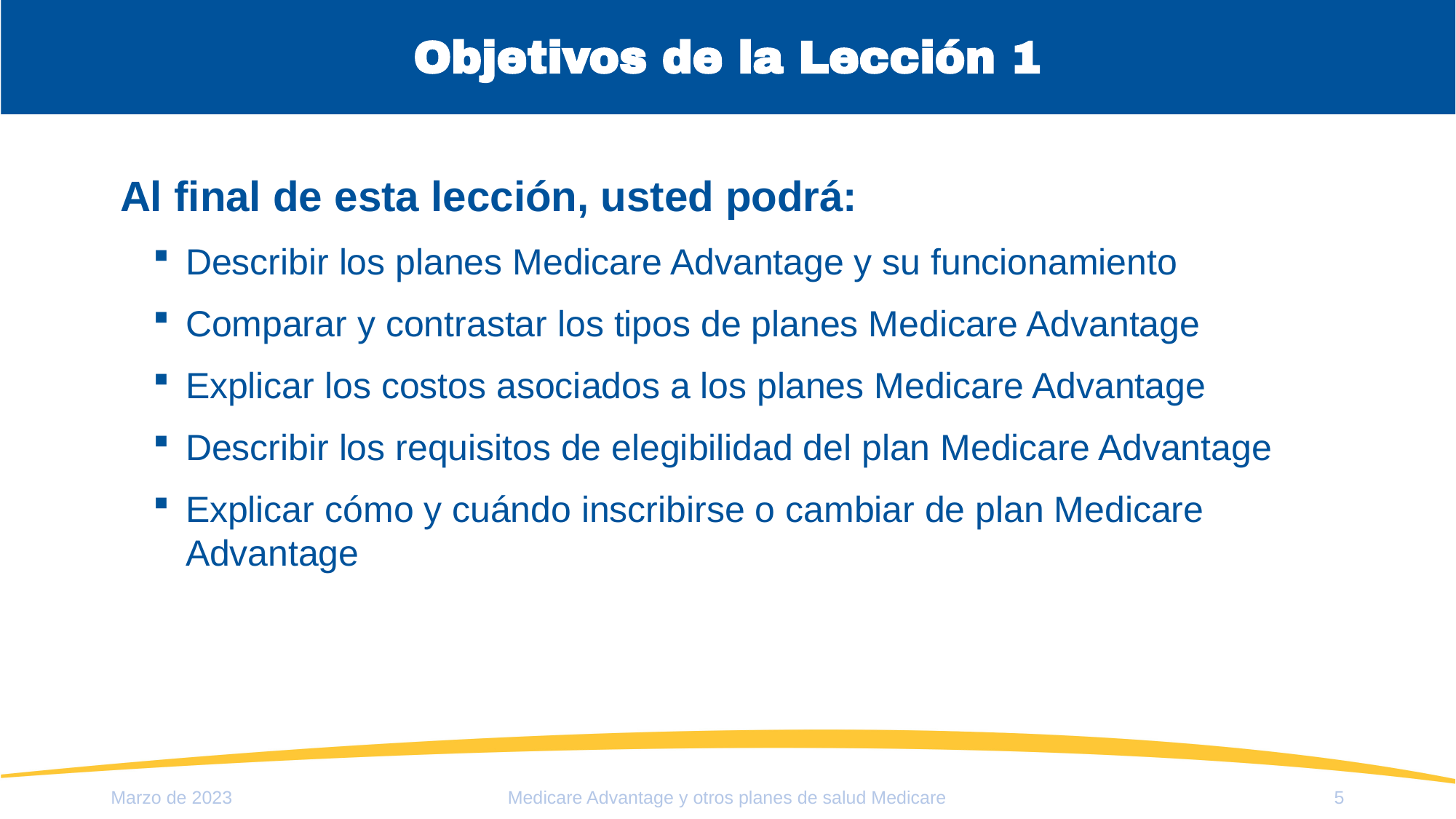

# Objetivos de la Lección 1
Al final de esta lección, usted podrá:
Describir los planes Medicare Advantage y su funcionamiento
Comparar y contrastar los tipos de planes Medicare Advantage
Explicar los costos asociados a los planes Medicare Advantage
Describir los requisitos de elegibilidad del plan Medicare Advantage
Explicar cómo y cuándo inscribirse o cambiar de plan Medicare Advantage
Marzo de 2023
Medicare Advantage y otros planes de salud Medicare
5